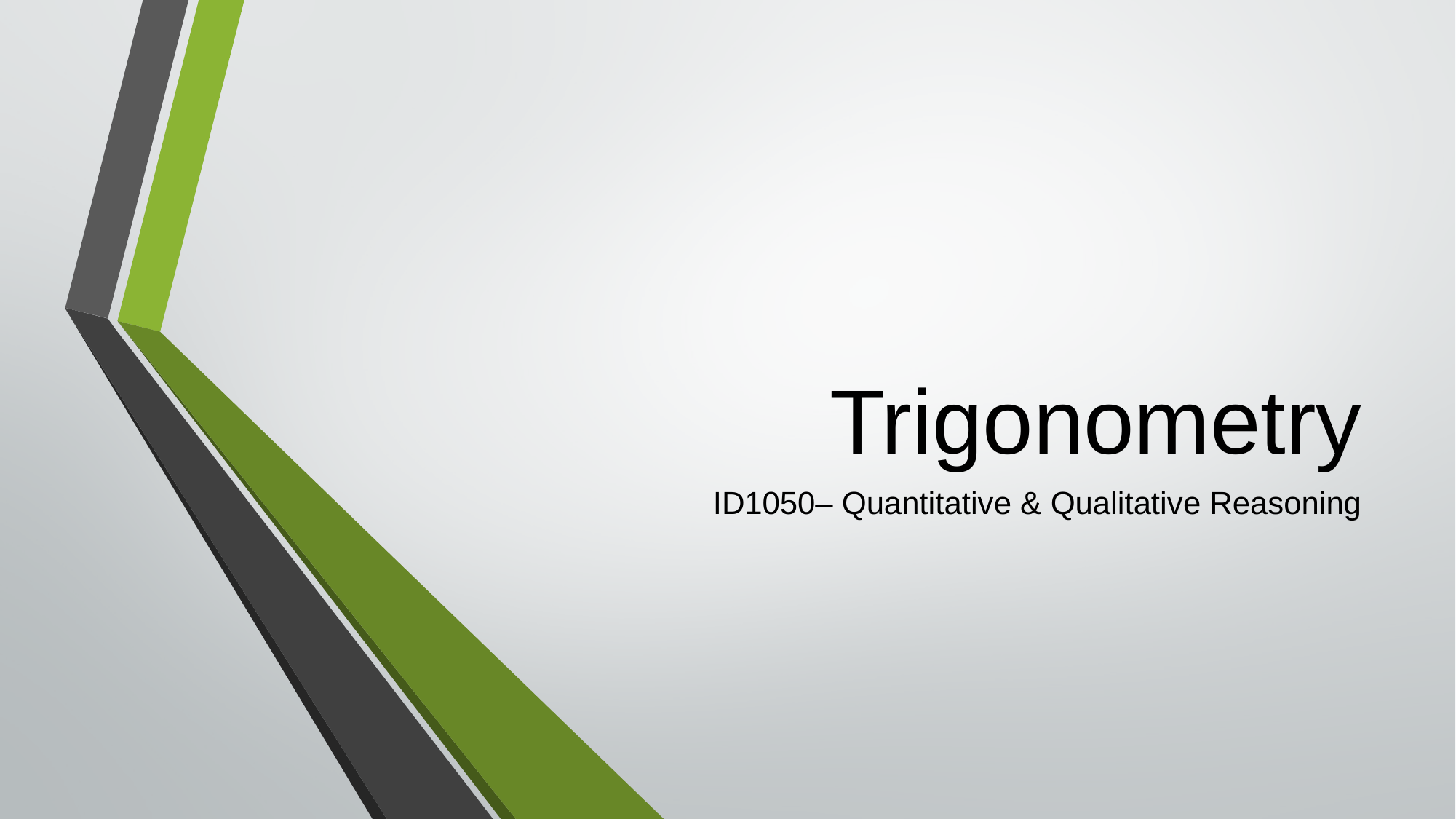

# Trigonometry
ID1050– Quantitative & Qualitative Reasoning